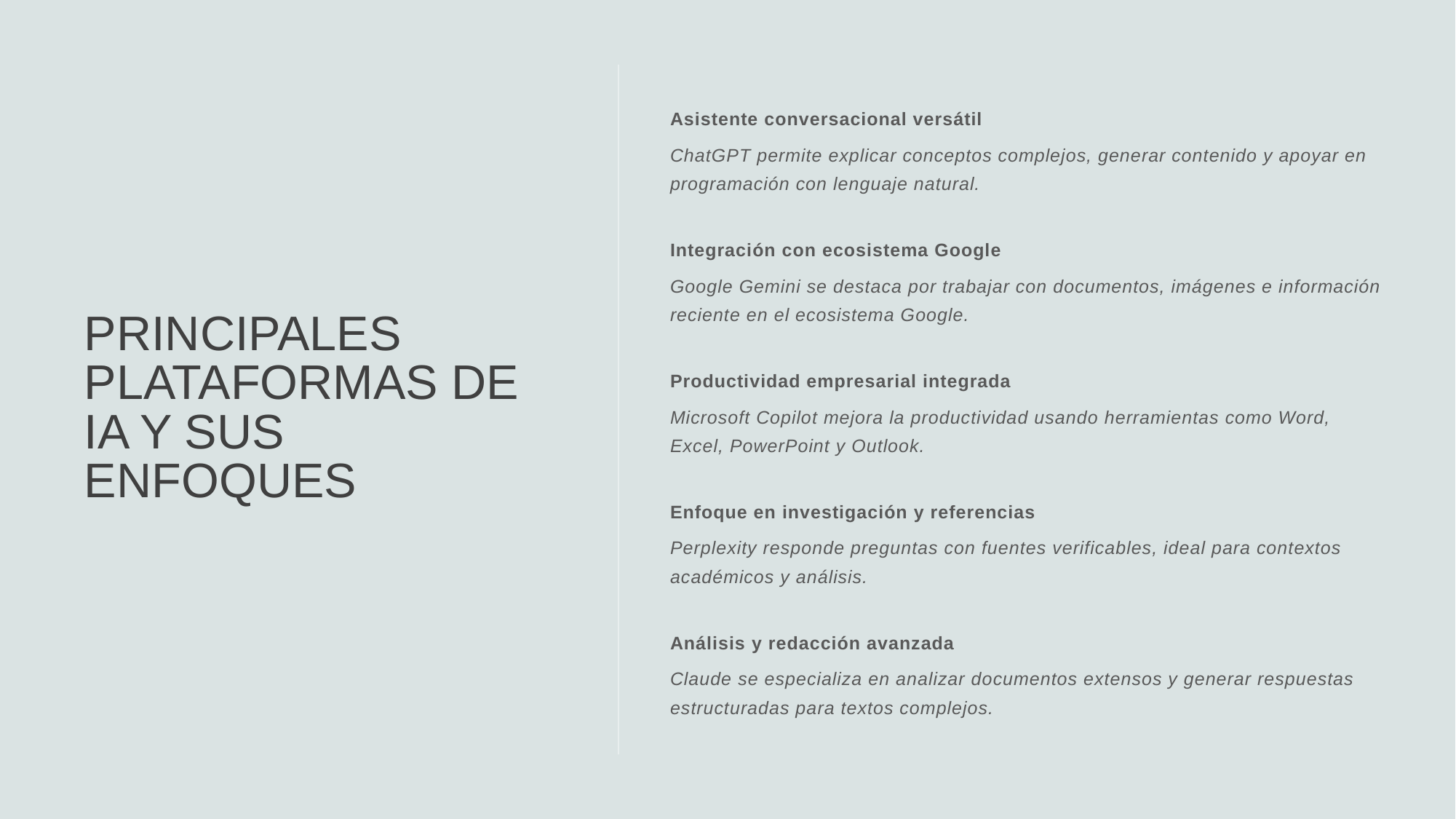

# Asistente conversacional versátil
ChatGPT permite explicar conceptos complejos, generar contenido y apoyar en programación con lenguaje natural.
Integración con ecosistema Google
Google Gemini se destaca por trabajar con documentos, imágenes e información reciente en el ecosistema Google.
Productividad empresarial integrada
Microsoft Copilot mejora la productividad usando herramientas como Word, Excel, PowerPoint y Outlook.
Enfoque en investigación y referencias
Perplexity responde preguntas con fuentes verificables, ideal para contextos académicos y análisis.
Análisis y redacción avanzada
Claude se especializa en analizar documentos extensos y generar respuestas estructuradas para textos complejos.
Principales plataformas de IA y sus enfoques